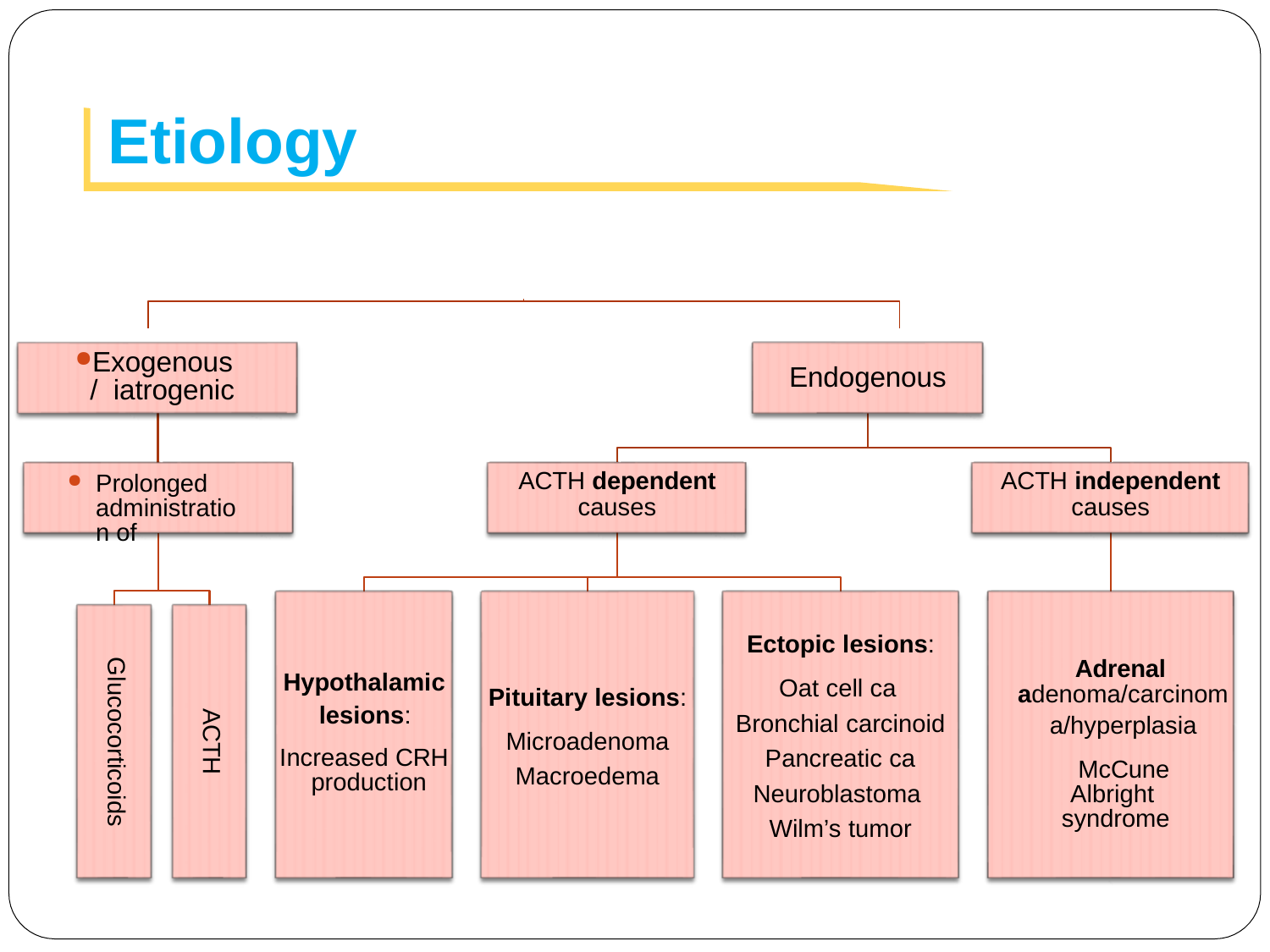

# Etiology

Exogenous/  iatrogenic
Endogenous

ACTH dependent
causes
ACTH independent
causes
Prolonged  administration of

Ectopic lesions:
Oat cell ca  Bronchial carcinoid  Pancreatic ca  Neuroblastoma  Wilm’s tumor
Adrenal  adenoma/carcinom
a/hyperplasia
McCune Albright  syndrome
Hypothalamic  lesions:
Increased CRH  production
Pituitary lesions:
Microadenoma
Macroedema
ACTH
Glucocorticoids